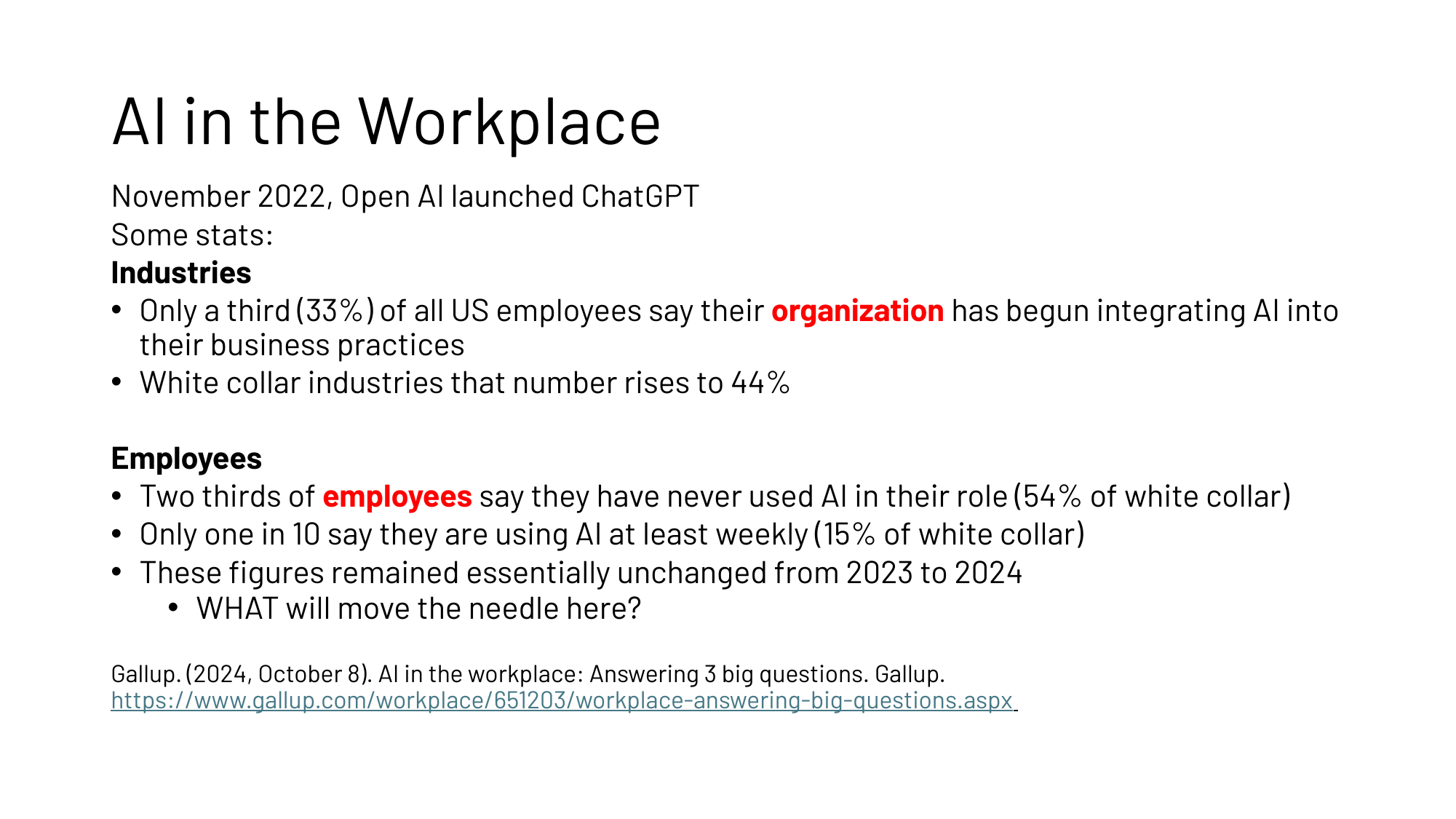

# AI in the Workplace
November 2022, Open AI launched ChatGPT
Some stats:
Industries
Only a third (33%) of all US employees say their organization has begun integrating AI into their business practices
White collar industries that number rises to 44%

Employees
Two thirds of employees say they have never used AI in their role (54% of white collar)
Only one in 10 say they are using AI at least weekly (15% of white collar)
These figures remained essentially unchanged from 2023 to 2024
WHAT will move the needle here?

Gallup. (2024, October 8). AI in the workplace: Answering 3 big questions. Gallup. https://www.gallup.com/workplace/651203/workplace-answering-big-questions.aspx